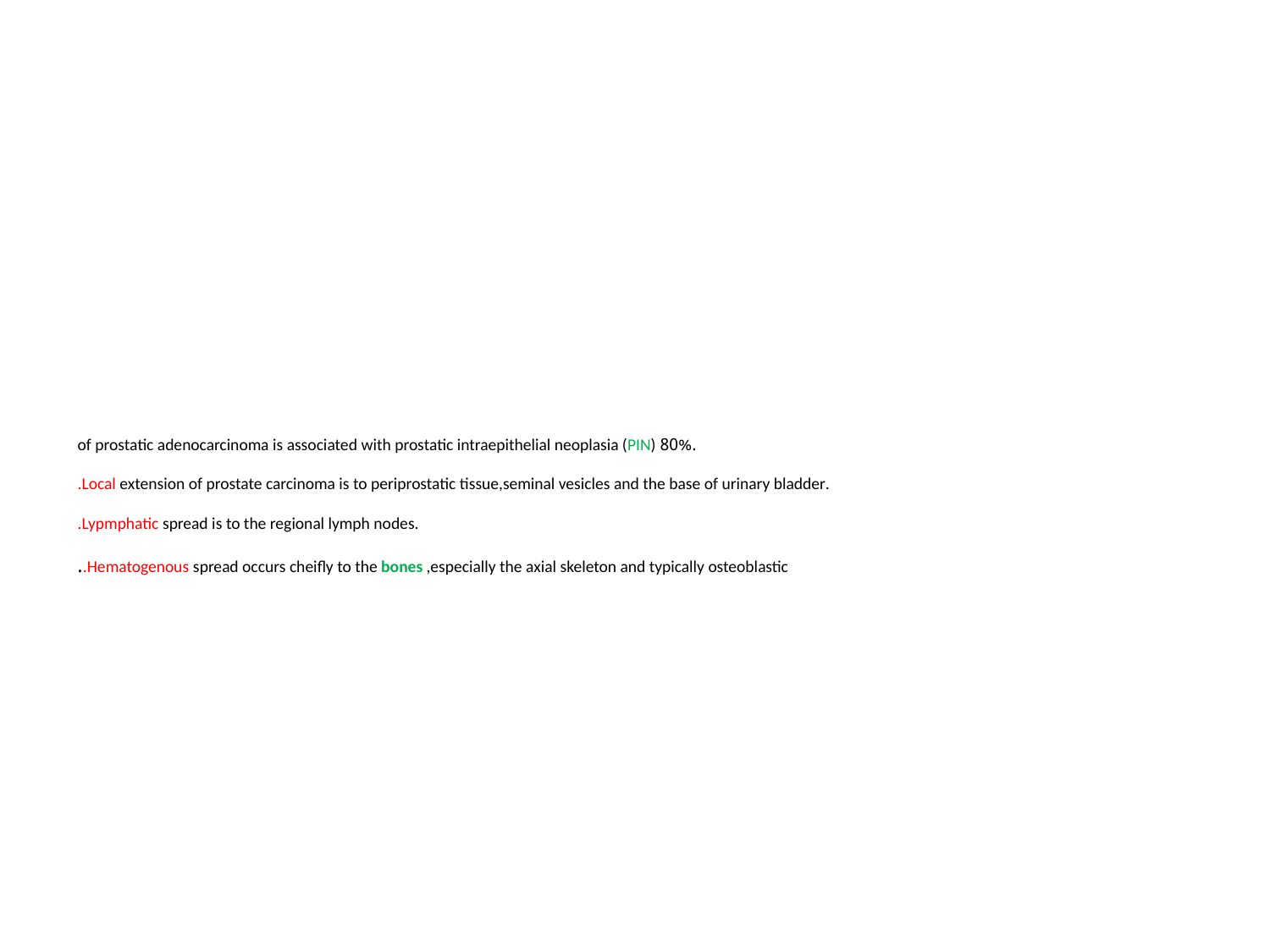

# .80% of prostatic adenocarcinoma is associated with prostatic intraepithelial neoplasia (PIN) .Local extension of prostate carcinoma is to periprostatic tissue,seminal vesicles and the base of urinary bladder. .Lypmphatic spread is to the regional lymph nodes. .Hematogenous spread occurs cheifly to the bones ,especially the axial skeleton and typically osteoblastic.